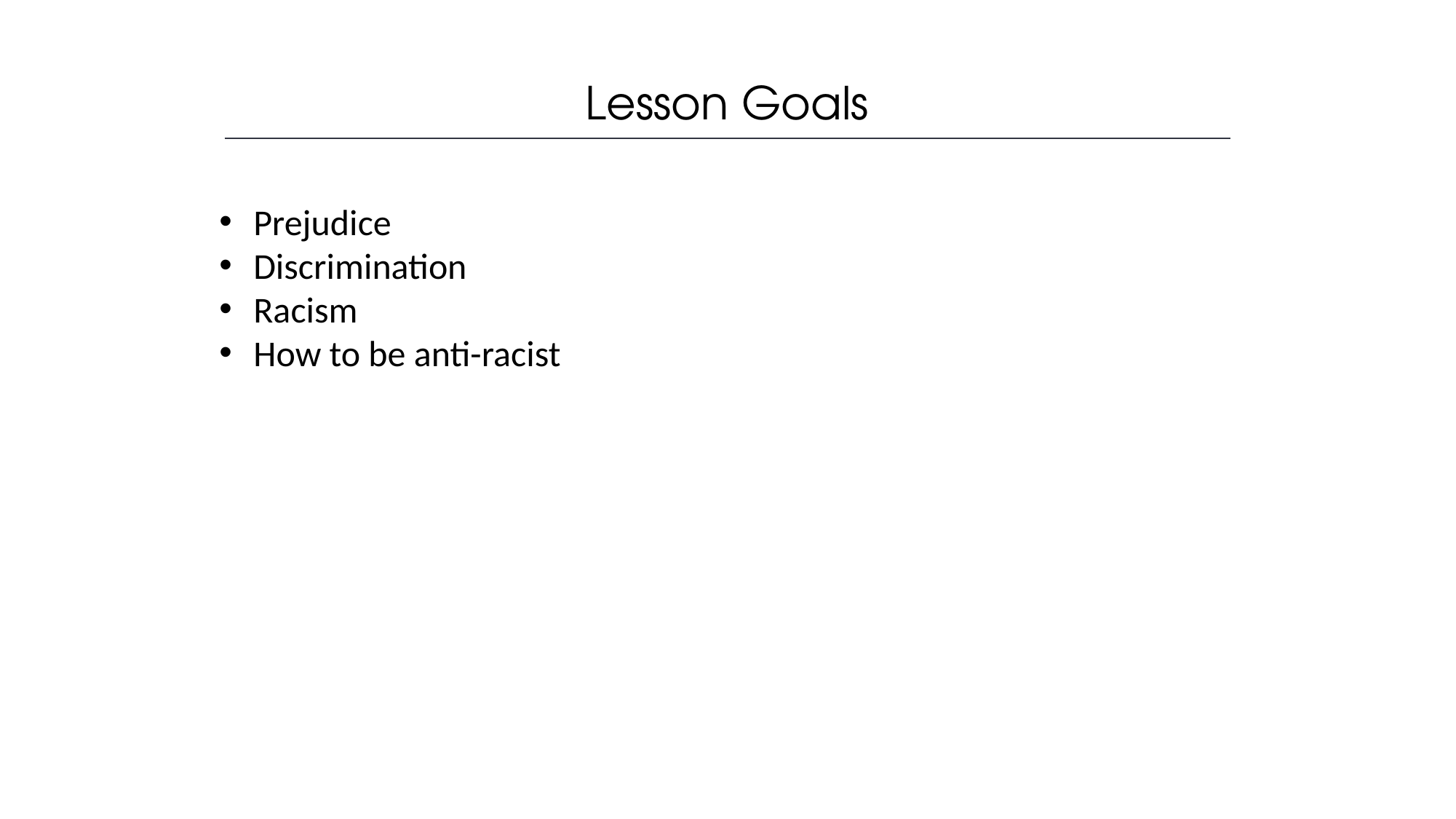

Lesson Goals
HAWKES LEARNING
Prejudice
Discrimination
Racism
How to be anti-racist